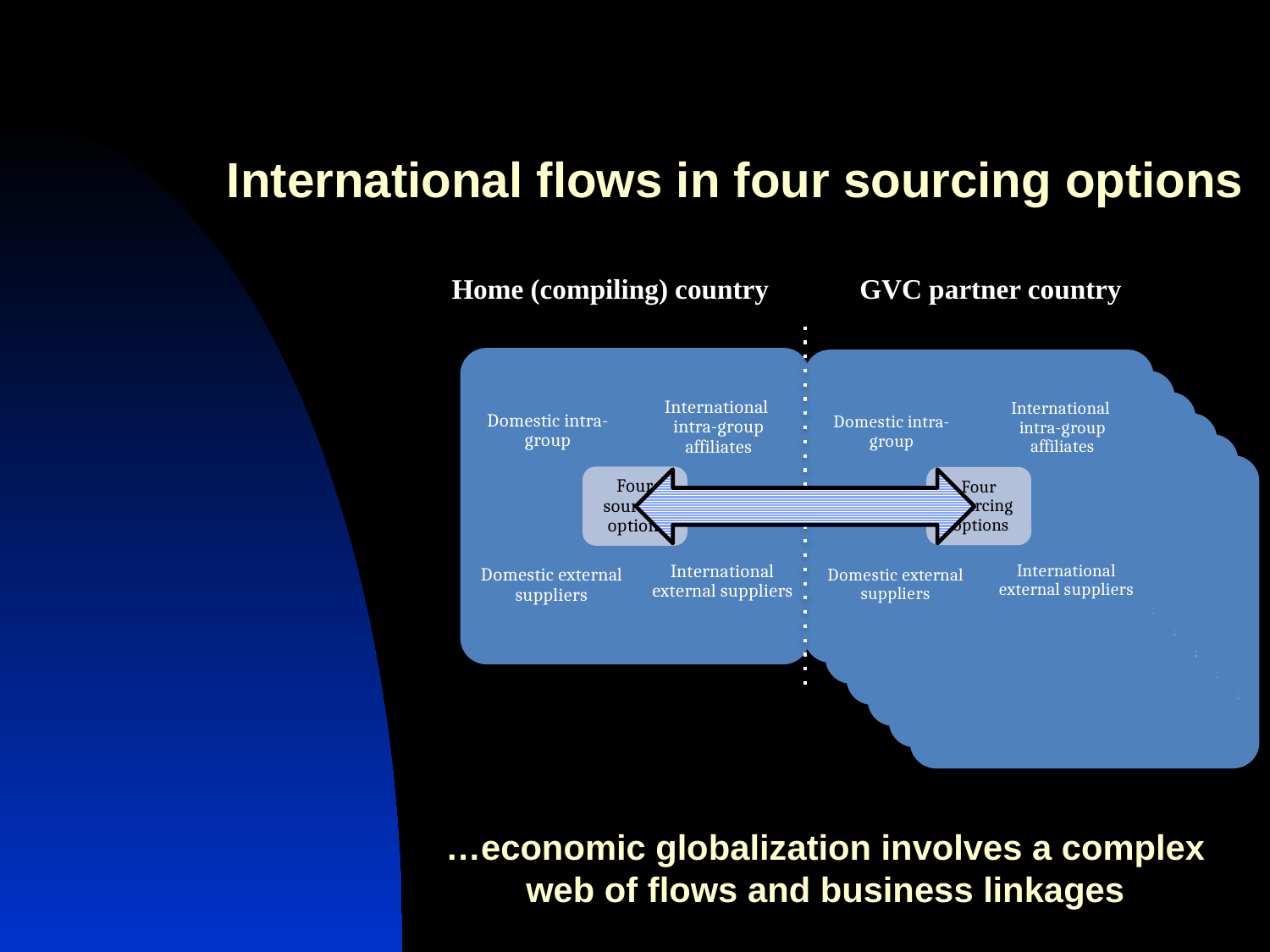

# International flows in four sourcing options
	Home (compiling) country   	     GVC partner country
Domestic intra-group
International  intra-group affiliates
Domestic external suppliers
International external suppliers
Four  sourcing options
Domestic intra-group
International  intra-group affiliates
Domestic external suppliers
International external suppliers
Four  sourcing options
Domestic intra-group
International  intra-group affiliates
Domestic external suppliers
International external suppliers
Four  sourcing options
Domestic intra-group
International  intra-group affiliates
Domestic external suppliers
International external suppliers
Four  sourcing options
Domestic intra-group
International  intra-group affiliates
Domestic external suppliers
International external suppliers
Four  sourcing options
Domestic intra-group
International  intra-group affiliates
Domestic external suppliers
International external suppliers
Four  sourcing options
Domestic intra-group
International  intra-group affiliates
Domestic external suppliers
International external suppliers
Four  sourcing options

…economic globalization involves a complex web of flows and business linkages